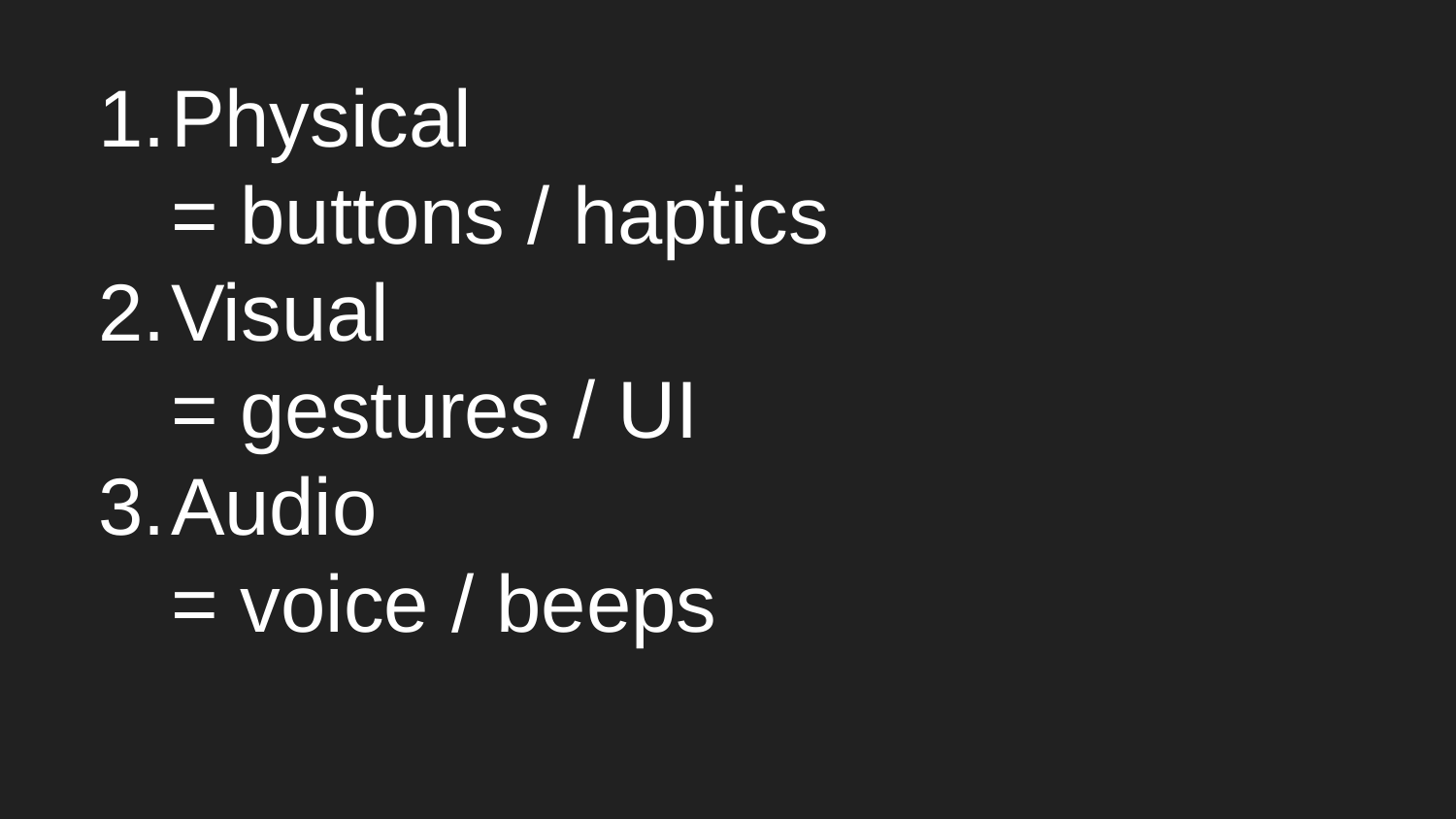

Physical
= buttons / haptics
Visual
= gestures / UI
Audio
= voice / beeps